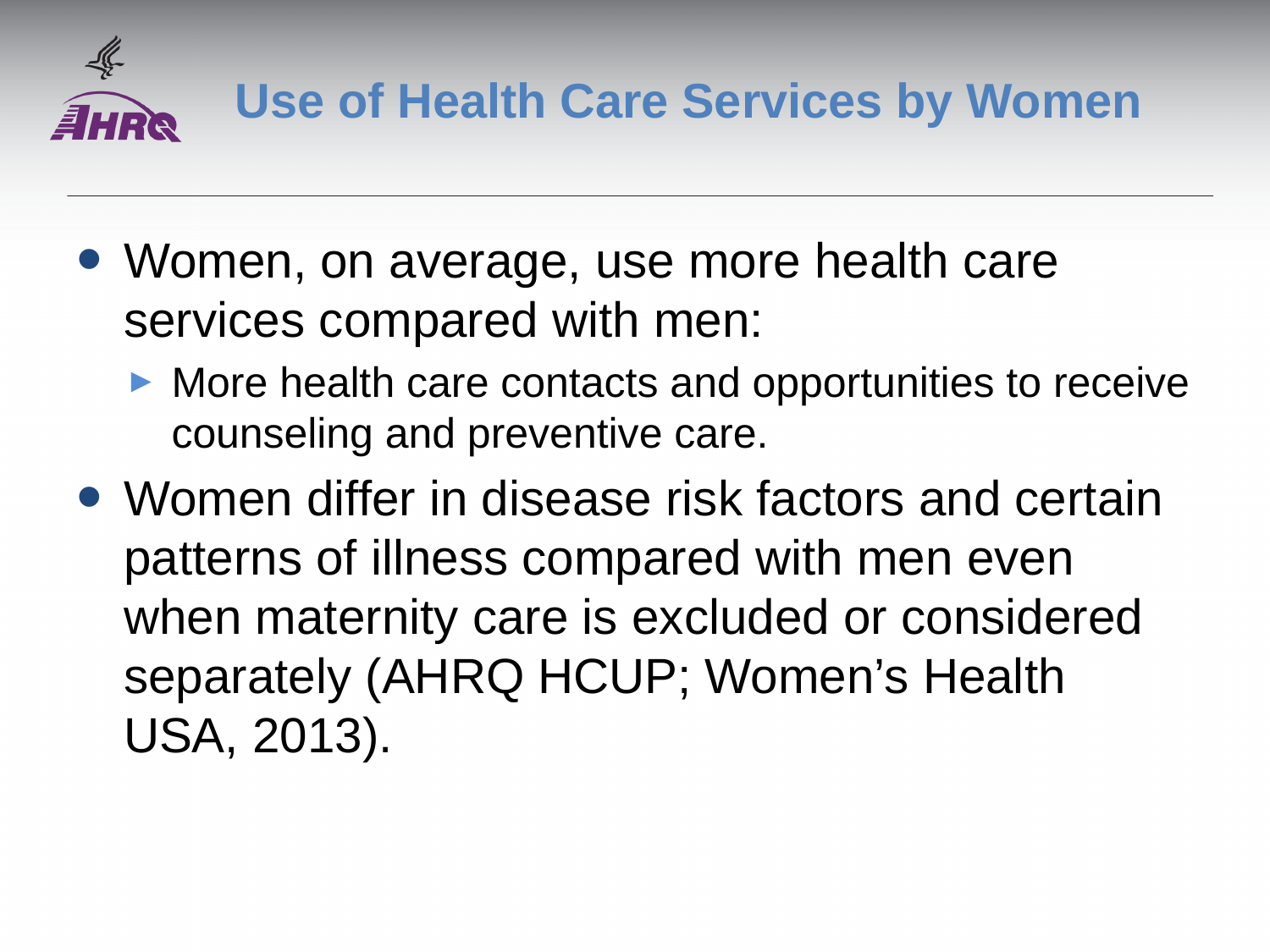

# Use of Health Care Services by Women
Women, on average, use more health care services compared with men:
More health care contacts and opportunities to receive counseling and preventive care.
Women differ in disease risk factors and certain patterns of illness compared with men even when maternity care is excluded or considered separately (AHRQ HCUP; Women’s Health USA, 2013).